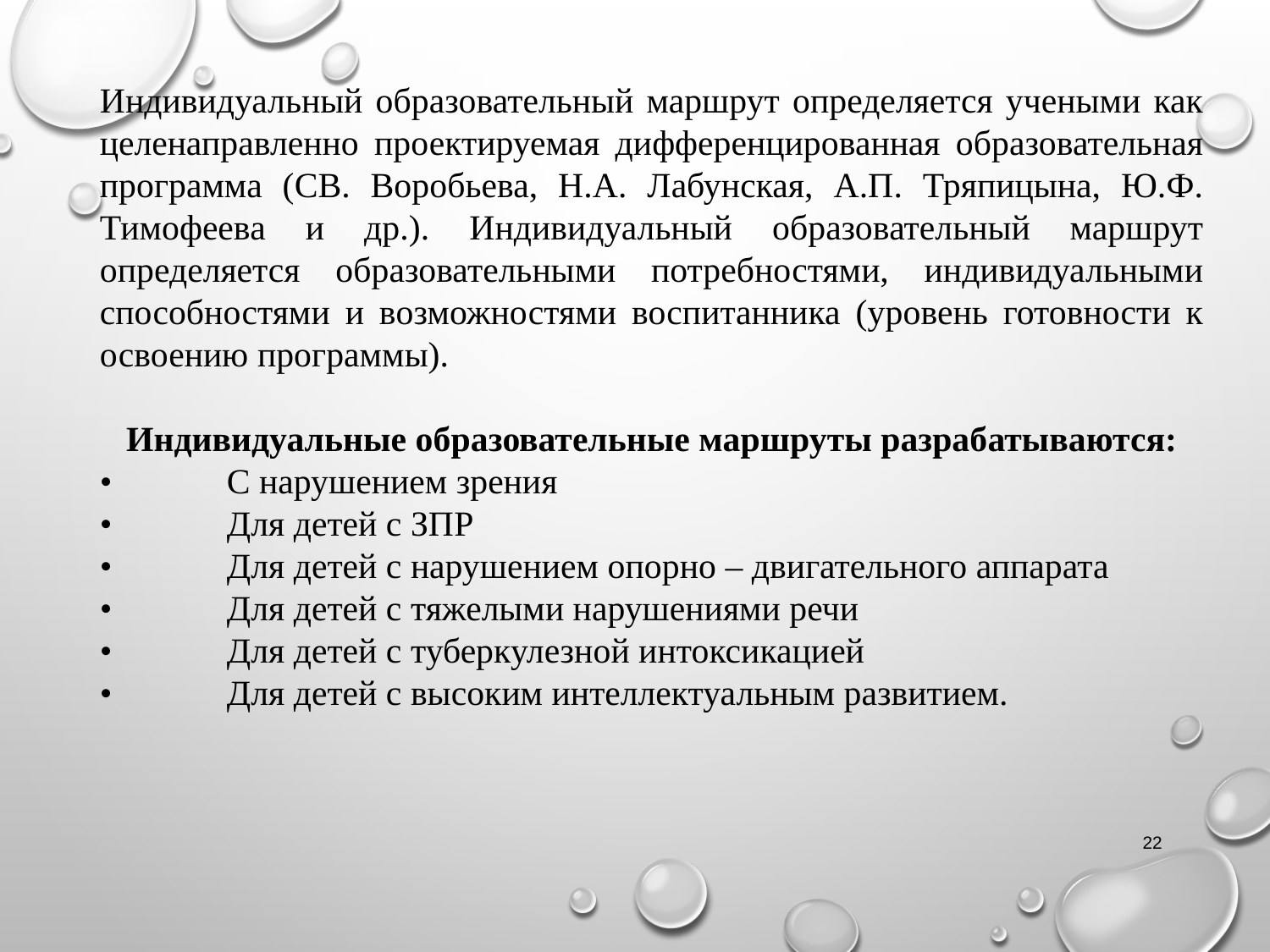

Индивидуальный образовательный маршрут определяется учеными как целенаправленно проектируемая дифференцированная образовательная программа (СВ. Воробьева, Н.А. Лабунская, А.П. Тряпицына, Ю.Ф. Тимофеева и др.). Индивидуальный образовательный маршрут определяется образовательными потребностями, индивидуальными способностями и возможностями воспитанника (уровень готовности к освоению программы).

Индивидуальные образовательные маршруты разрабатываются:
•	С нарушением зрения
•	Для детей с ЗПР
•	Для детей с нарушением опорно – двигательного аппарата
•	Для детей с тяжелыми нарушениями речи
•	Для детей с туберкулезной интоксикацией
•	Для детей с высоким интеллектуальным развитием.
22